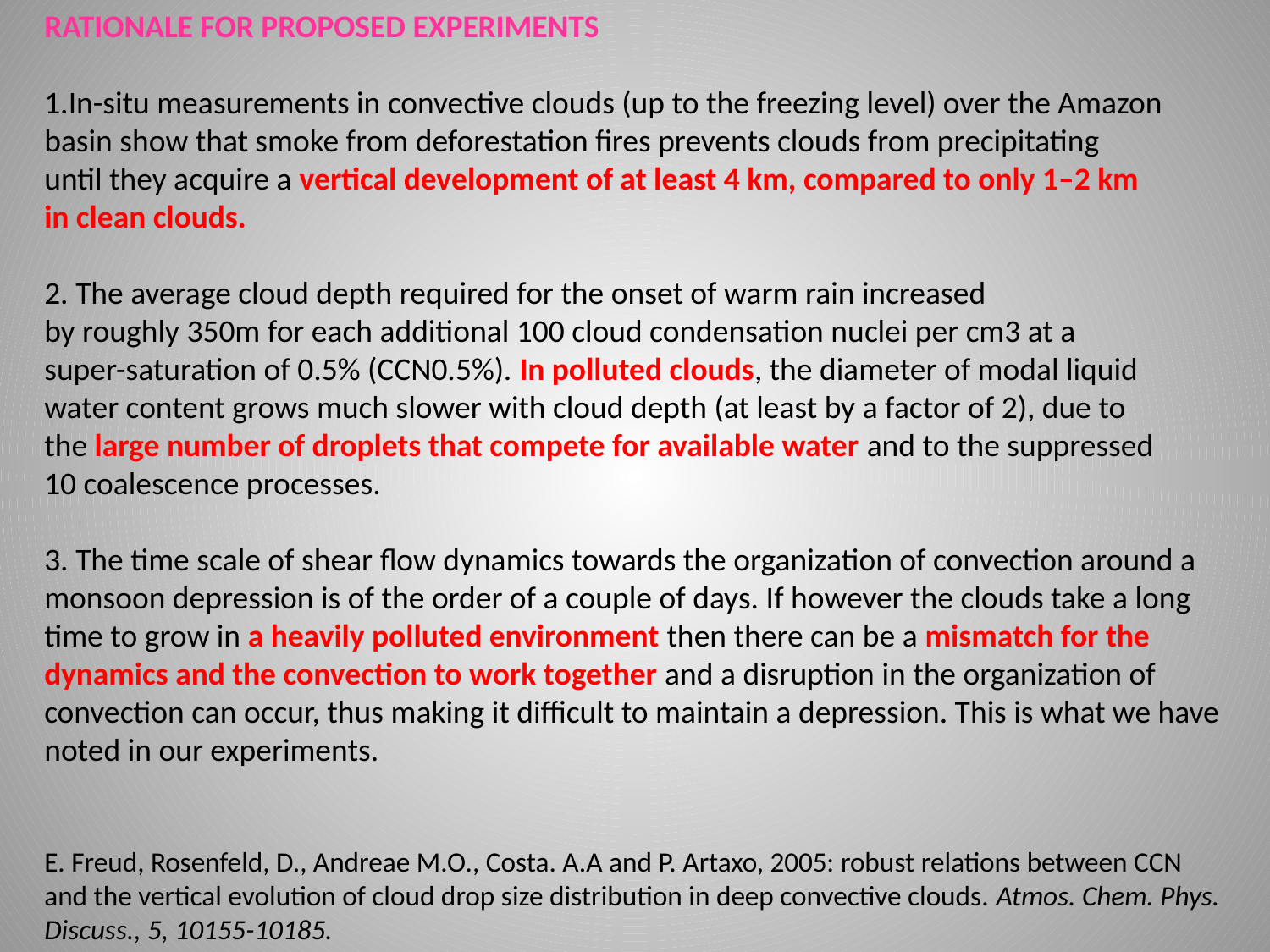

RATIONALE FOR PROPOSED EXPERIMENTS
1.In-situ measurements in convective clouds (up to the freezing level) over the Amazon
basin show that smoke from deforestation fires prevents clouds from precipitating
until they acquire a vertical development of at least 4 km, compared to only 1–2 km
in clean clouds.
2. The average cloud depth required for the onset of warm rain increased
by roughly 350m for each additional 100 cloud condensation nuclei per cm3 at a
super-saturation of 0.5% (CCN0.5%). In polluted clouds, the diameter of modal liquid
water content grows much slower with cloud depth (at least by a factor of 2), due to
the large number of droplets that compete for available water and to the suppressed
10 coalescence processes.
3. The time scale of shear flow dynamics towards the organization of convection around a monsoon depression is of the order of a couple of days. If however the clouds take a long time to grow in a heavily polluted environment then there can be a mismatch for the dynamics and the convection to work together and a disruption in the organization of convection can occur, thus making it difficult to maintain a depression. This is what we have noted in our experiments.

E. Freud, Rosenfeld, D., Andreae M.O., Costa. A.A and P. Artaxo, 2005: robust relations between CCN and the vertical evolution of cloud drop size distribution in deep convective clouds. Atmos. Chem. Phys. Discuss., 5, 10155-10185.